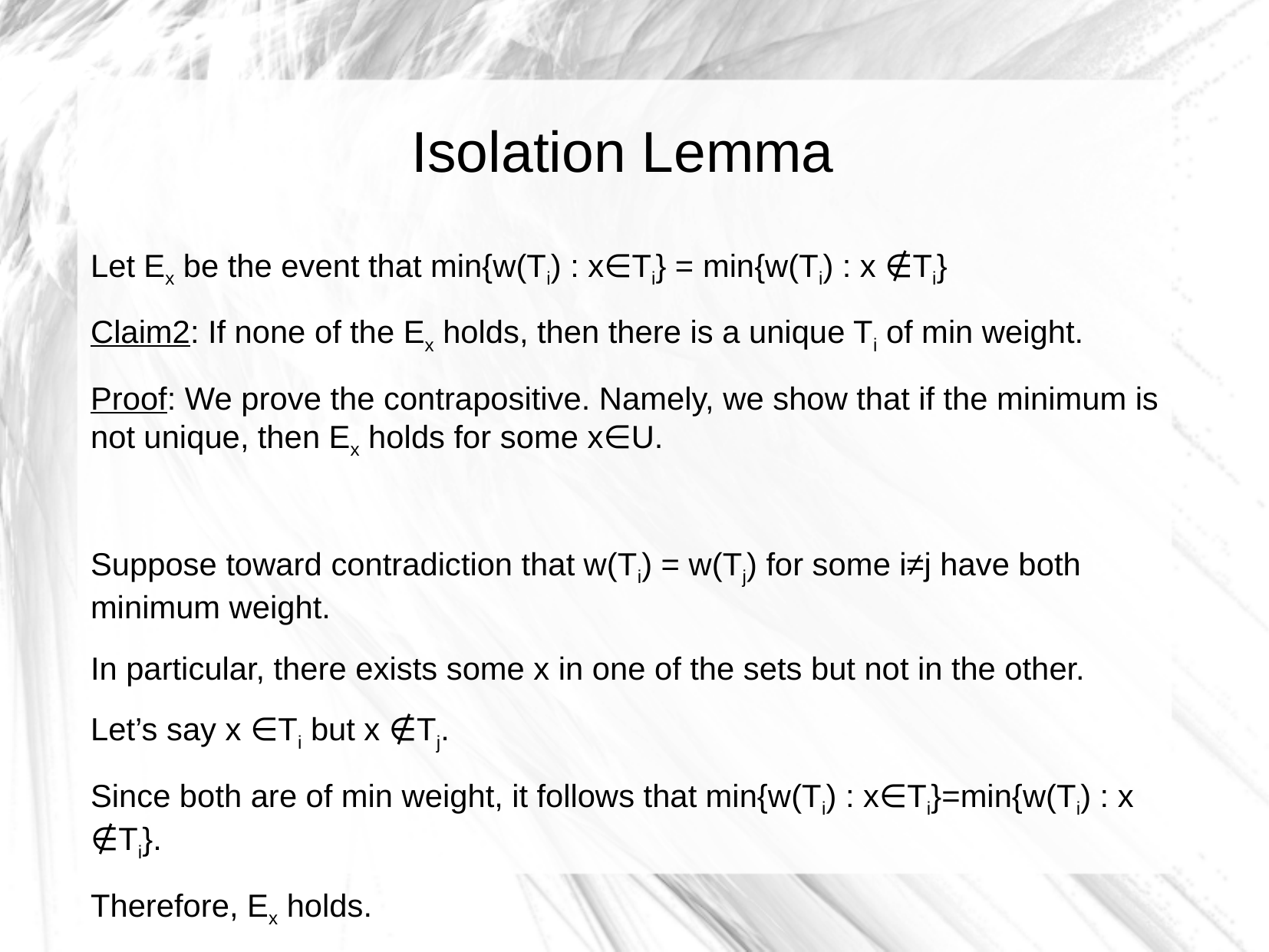

Isolation Lemma
Let Ex be the event that min{w(Ti) : x∈Ti} = min{w(Ti) : x ∉Ti}
Claim2: If none of the Ex holds, then there is a unique Ti of min weight.
Proof: We prove the contrapositive. Namely, we show that if the minimum is not unique, then Ex holds for some x∈U.

Suppose toward contradiction that w(Ti) = w(Tj) for some i≠j have both minimum weight.
In particular, there exists some x in one of the sets but not in the other.
Let’s say x ∈Ti but x ∉Tj.
Since both are of min weight, it follows that min{w(Ti) : x∈Ti}=min{w(Ti) : x ∉Ti}.
Therefore, Ex holds.